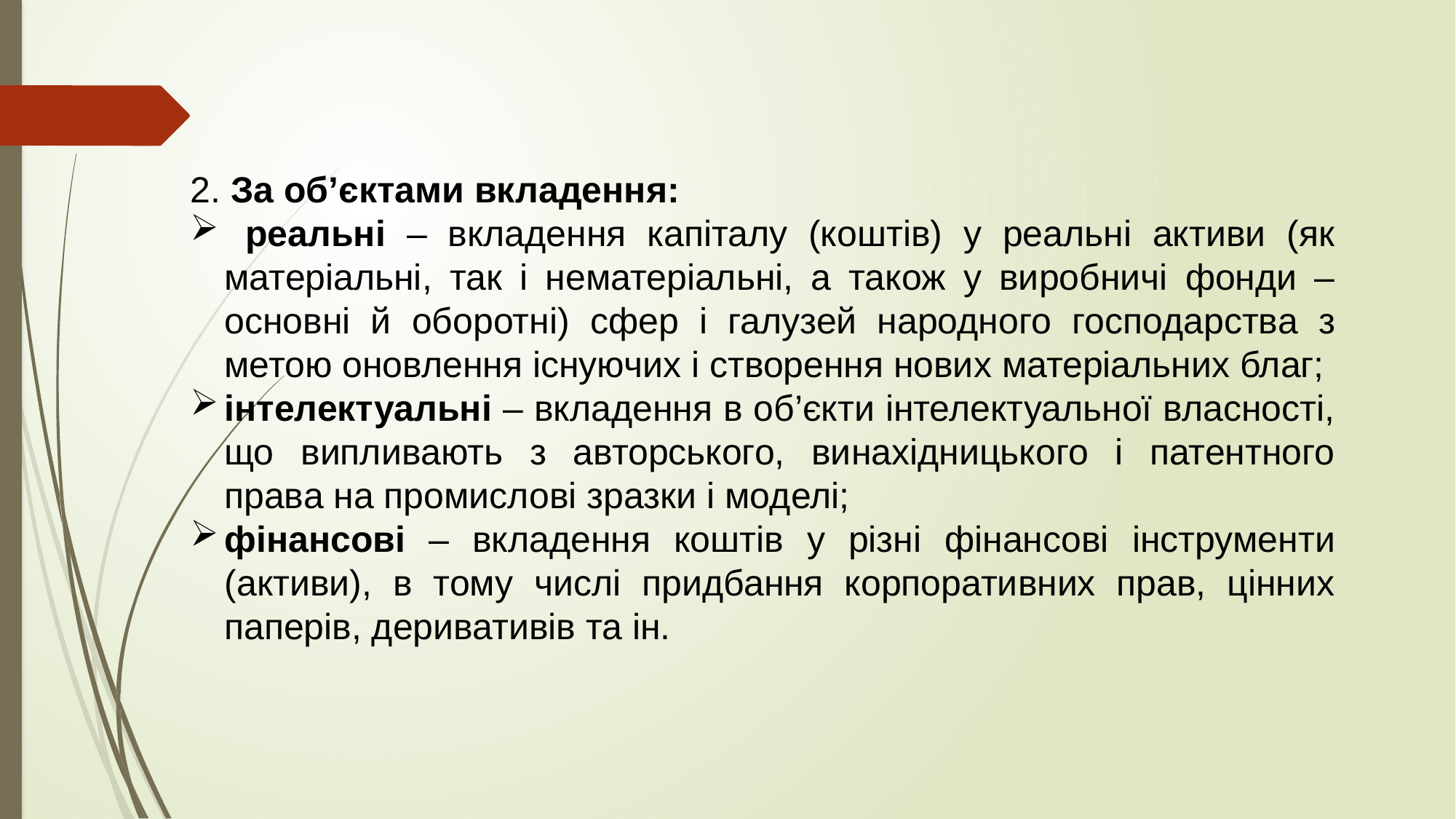

2. За об’єктами вкладення:
 реальні – вкладення капіталу (коштів) у реальні активи (як матеріальні, так і нематеріальні, а також у виробничі фонди – основні й оборотні) сфер і галузей народного господарства з метою оновлення існуючих і створення нових матеріальних благ;
інтелектуальні – вкладення в об’єкти інтелектуальної власності, що випливають з авторського, винахідницького і патентного права на промислові зразки і моделі;
фінансові – вкладення коштів у різні фінансові інструменти (активи), в тому числі придбання корпоративних прав, цінних паперів, деривативів та ін.